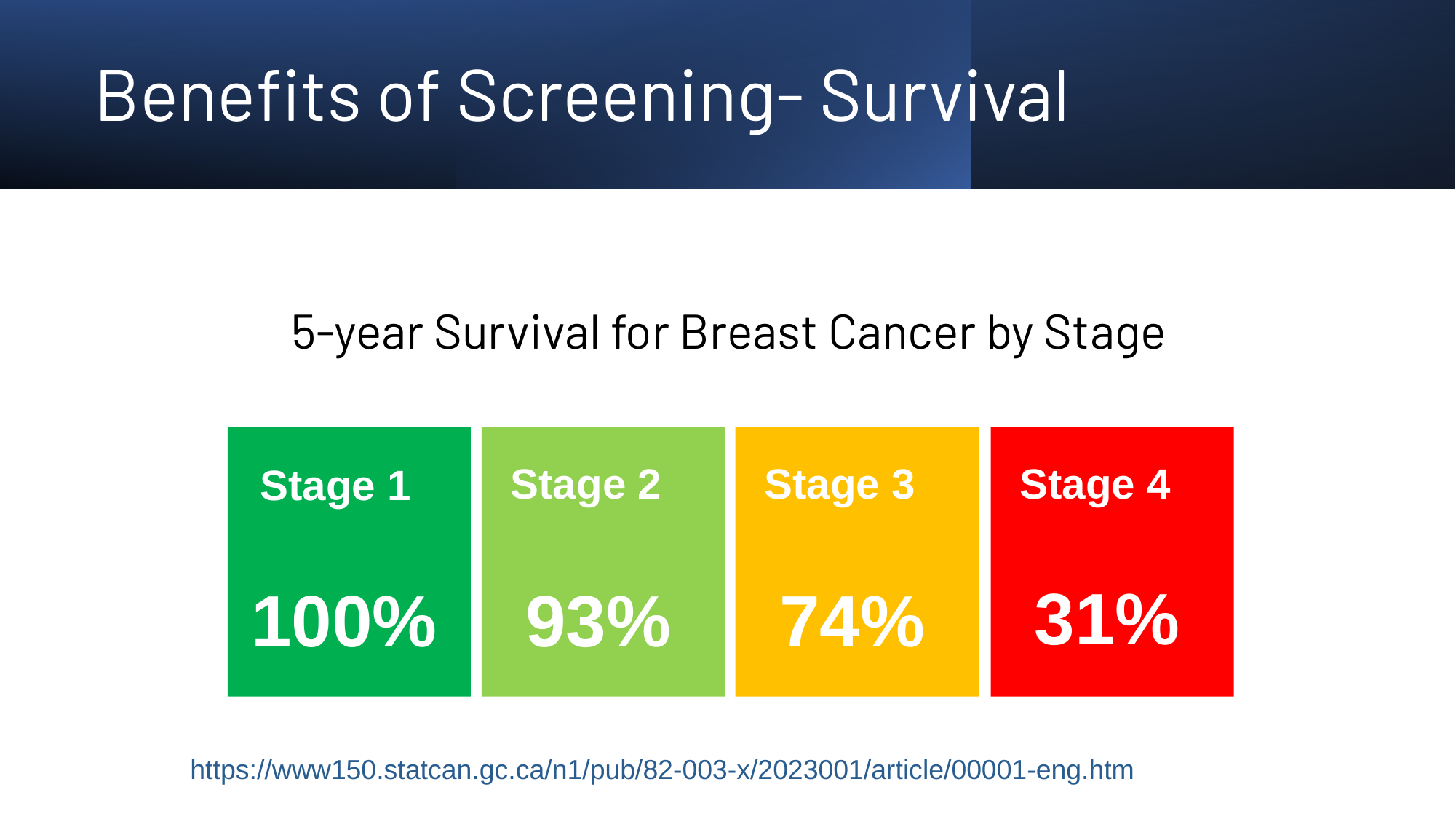

# Benefits of Screening- Survival
5-year Survival for Breast Cancer by Stage

100%
Stage 1

93%
Stage 2

74%
Stage 3

31%
Stage 4
https://www150.statcan.gc.ca/n1/pub/82-003-x/2023001/article/00001-eng.htm